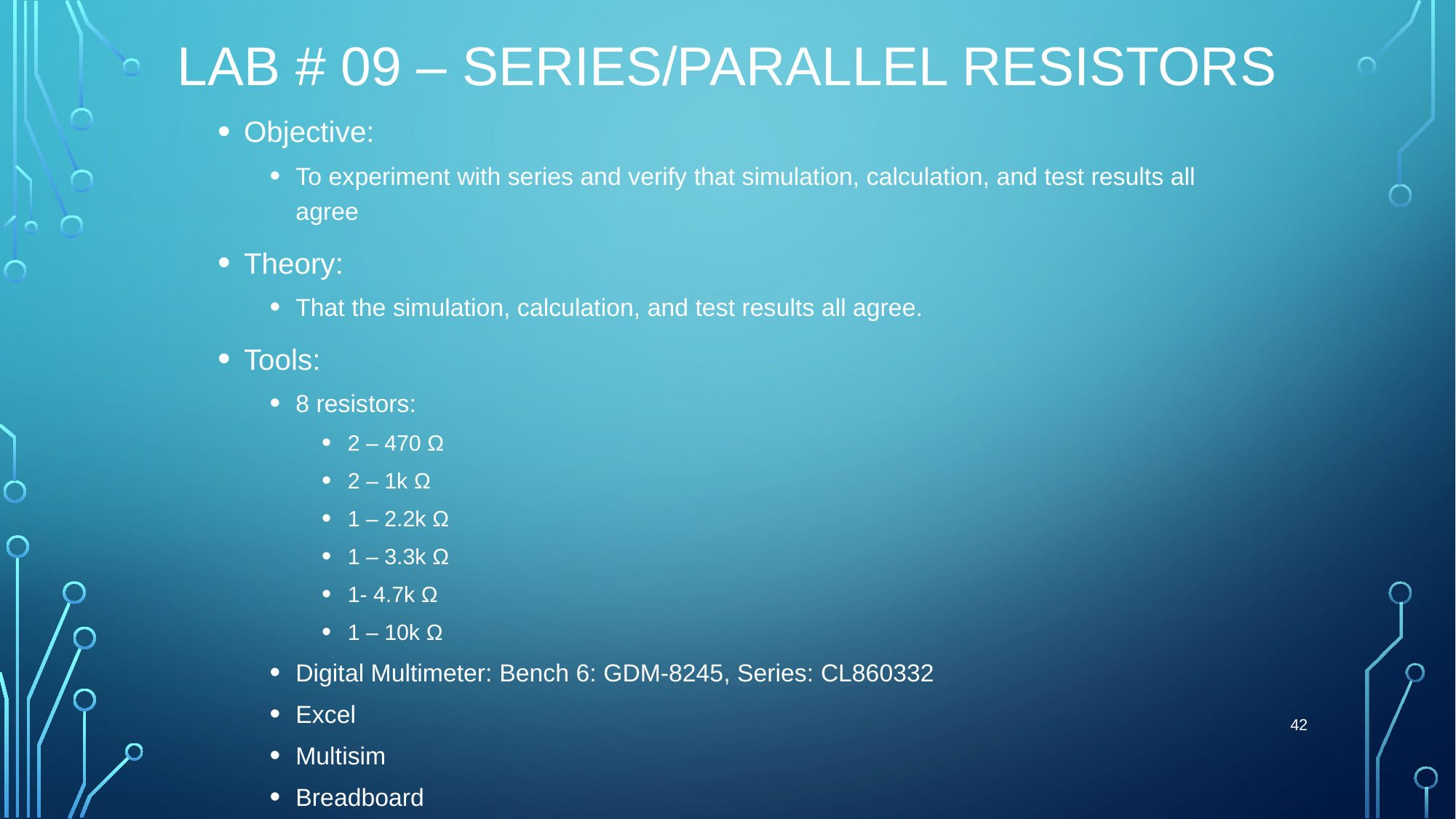

# Lab # 09 – Series/parallel resistors
Objective:
To experiment with series and verify that simulation, calculation, and test results all agree
Theory:
That the simulation, calculation, and test results all agree.
Tools:
8 resistors:
2 – 470 Ω
2 – 1k Ω
1 – 2.2k Ω
1 – 3.3k Ω
1- 4.7k Ω
1 – 10k Ω
Digital Multimeter: Bench 6: GDM-8245, Series: CL860332
Excel
Multisim
Breadboard
42